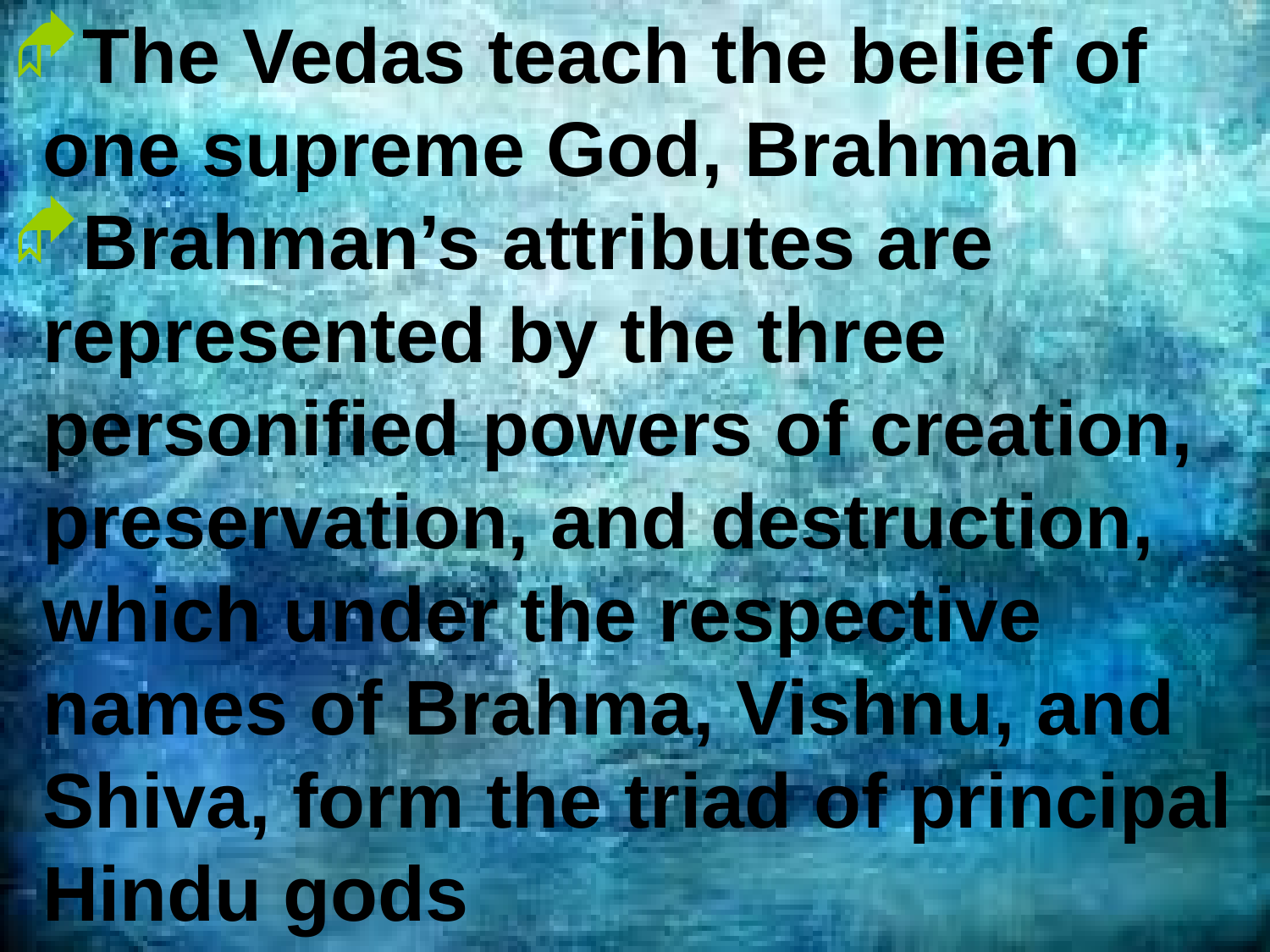

The Vedas teach the belief of one supreme God, Brahman
Brahman’s attributes are represented by the three personified powers of creation, preservation, and destruction, which under the respective names of Brahma, Vishnu, and Shiva, form the triad of principal Hindu gods